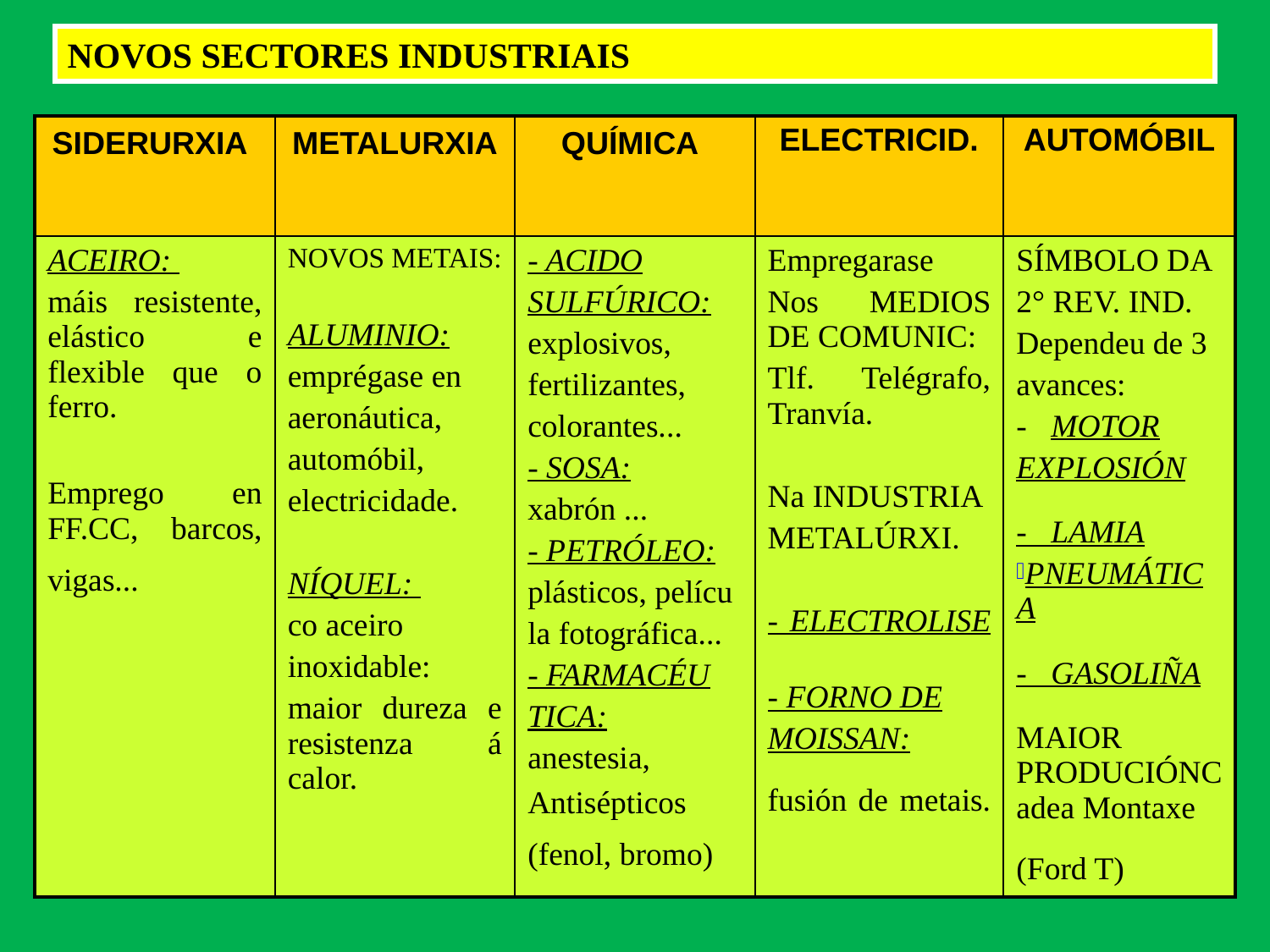

NOVOS SECTORES INDUSTRIAIS
| SIDERURXIA | METALURXIA | QUÍMICA | ELECTRICID. | AUTOMÓBIL |
| --- | --- | --- | --- | --- |
| ACEIRO: máis resistente, elástico e flexible que o ferro. Emprego en FF.CC, barcos, vigas... | NOVOS METAIS: ALUMINIO: emprégase en aeronáutica, automóbil, electricidade. NÍQUEL: co aceiro inoxidable: maior dureza e resistenza á calor. | - ACIDO SULFÚRICO: explosivos, fertilizantes, colorantes... - SOSA: xabrón ... - PETRÓLEO: plásticos, pelícu la fotográfica... - FARMACÉU TICA: anestesia, Antisépticos (fenol, bromo) | Empregarase Nos MEDIOS DE COMUNIC: Tlf. Telégrafo, Tranvía. Na INDUSTRIA METALÚRXI. - ELECTROLISE - FORNO DE MOISSAN: fusión de metais. | SÍMBOLO DA 2° REV. IND. Dependeu de 3 avances: - MOTOR EXPLOSIÓN - LAMIA PNEUMÁTICA - GASOLIÑA MAIOR PRODUCIÓNCadea Montaxe (Ford T) |